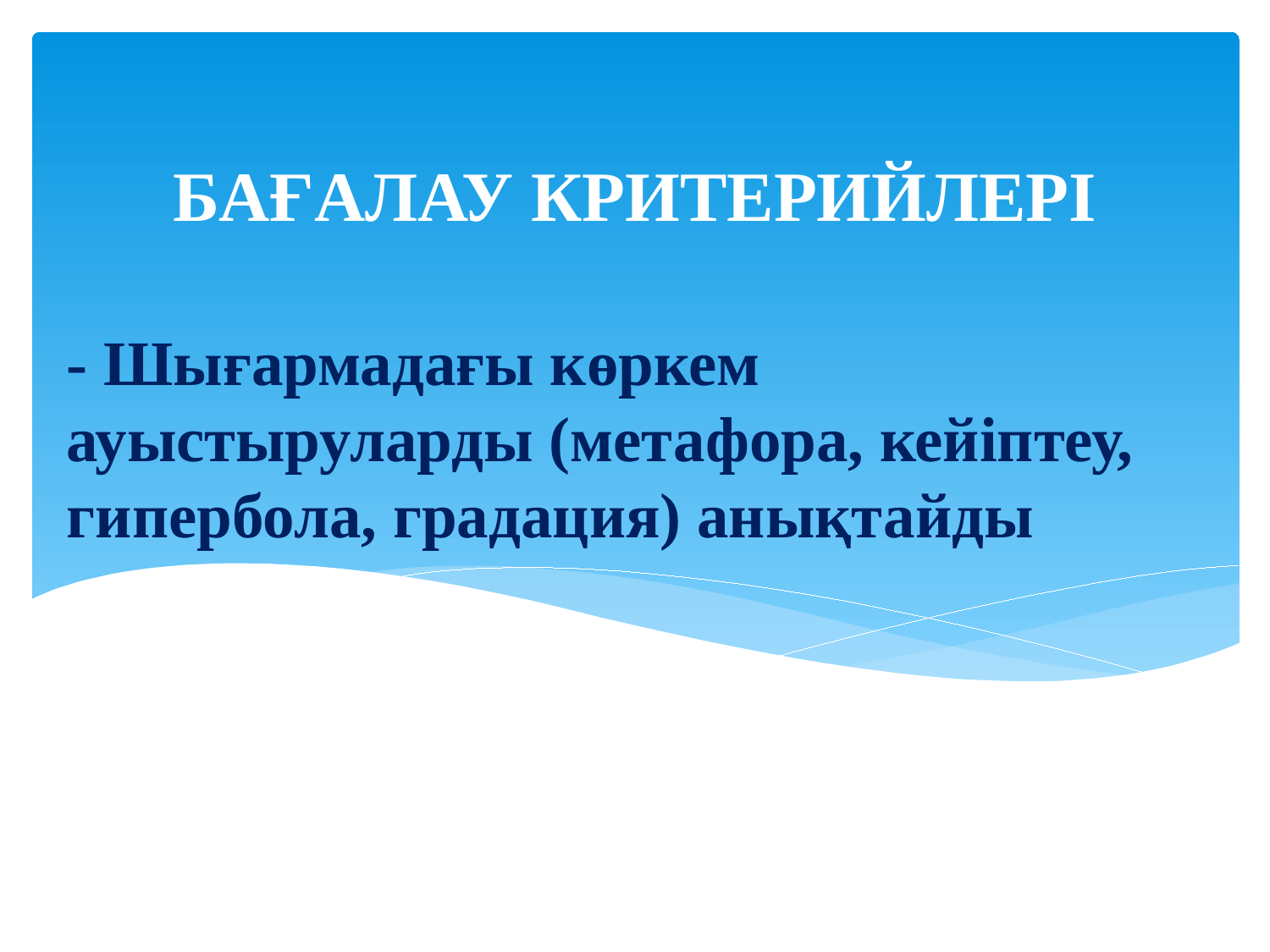

БАҒАЛАУ КРИТЕРИЙЛЕРІ
#
- Шығармадағы көркем ауыстыруларды (метафора, кейіптеу, гипербола, градация) анықтайды